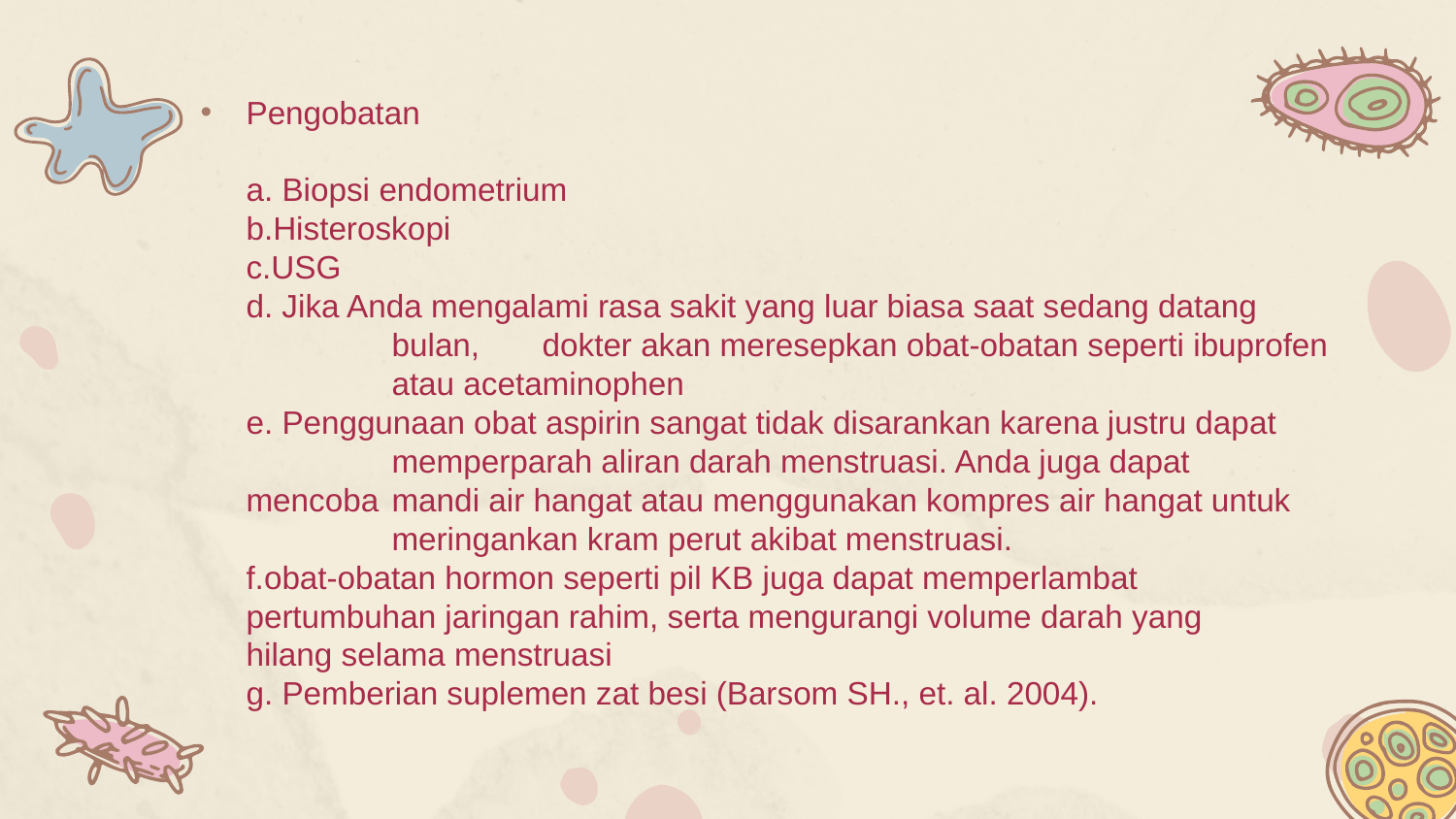

Pengobatan
a. Biopsi endometrium
b.Histeroskopi
c.USG
d. Jika Anda mengalami rasa sakit yang luar biasa saat sedang datang  	bulan,       dokter akan meresepkan obat-obatan seperti ibuprofen 	atau acetaminophen
e. Penggunaan obat aspirin sangat tidak disarankan karena justru dapat 	memperparah aliran darah menstruasi. Anda juga dapat mencoba 	mandi air hangat atau menggunakan kompres air hangat untuk 	meringankan kram perut akibat menstruasi.
f.obat-obatan hormon seperti pil KB juga dapat memperlambat 	pertumbuhan jaringan rahim, serta mengurangi volume darah yang 	hilang selama menstruasi
g. Pemberian suplemen zat besi (Barsom SH., et. al. 2004).